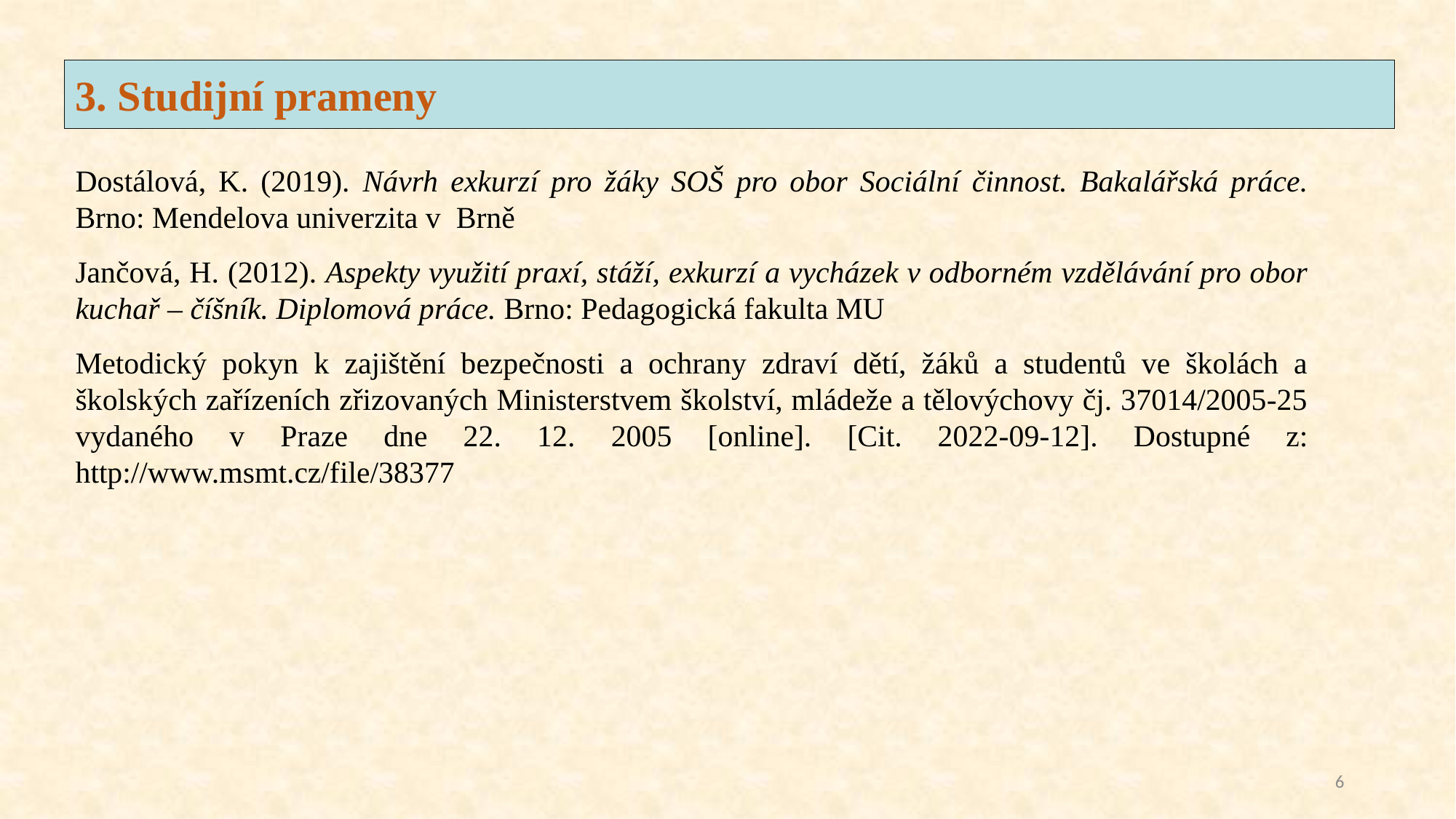

3. Studijní prameny
Dostálová, K. (2019). Návrh exkurzí pro žáky SOŠ pro obor Sociální činnost. Bakalářská práce. Brno: Mendelova univerzita v  Brně
Jančová, H. (2012). Aspekty využití praxí, stáží, exkurzí a vycházek v odborném vzdělávání pro obor kuchař – číšník. Diplomová práce. Brno: Pedagogická fakulta MU
Metodický pokyn k zajištění bezpečnosti a ochrany zdraví dětí, žáků a studentů ve školách a školských zařízeních zřizovaných Ministerstvem školství, mládeže a tělovýchovy čj. 37014/2005-25 vydaného v Praze dne 22. 12. 2005 [online]. [Cit. 2022-09-12]. Dostupné z: http://www.msmt.cz/file/38377

6